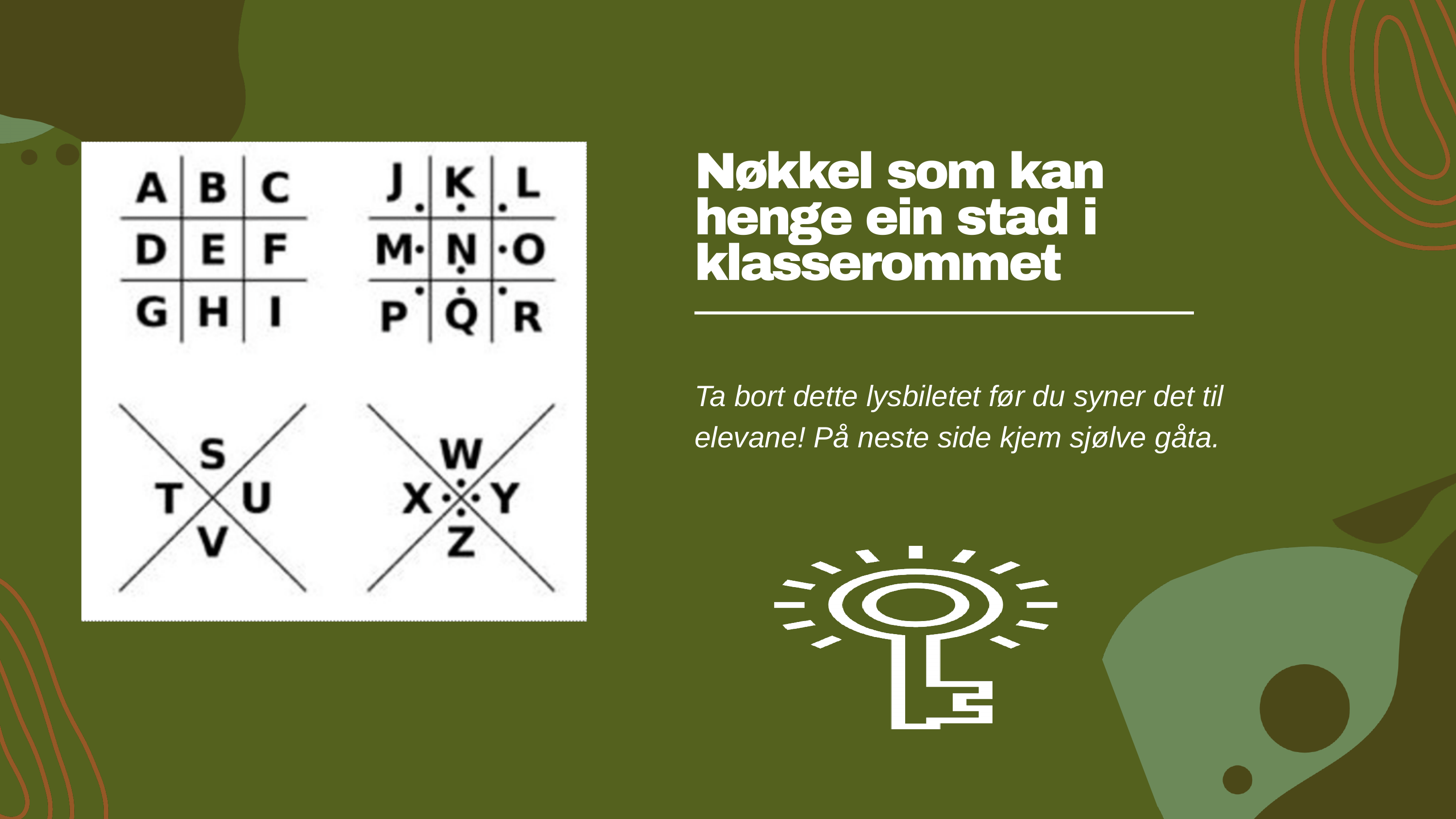

Nøkkel som kan henge ein stad i klasserommet

Ta bort dette lysbiletet før du syner det til elevane! På neste side kjem sjølve gåta.